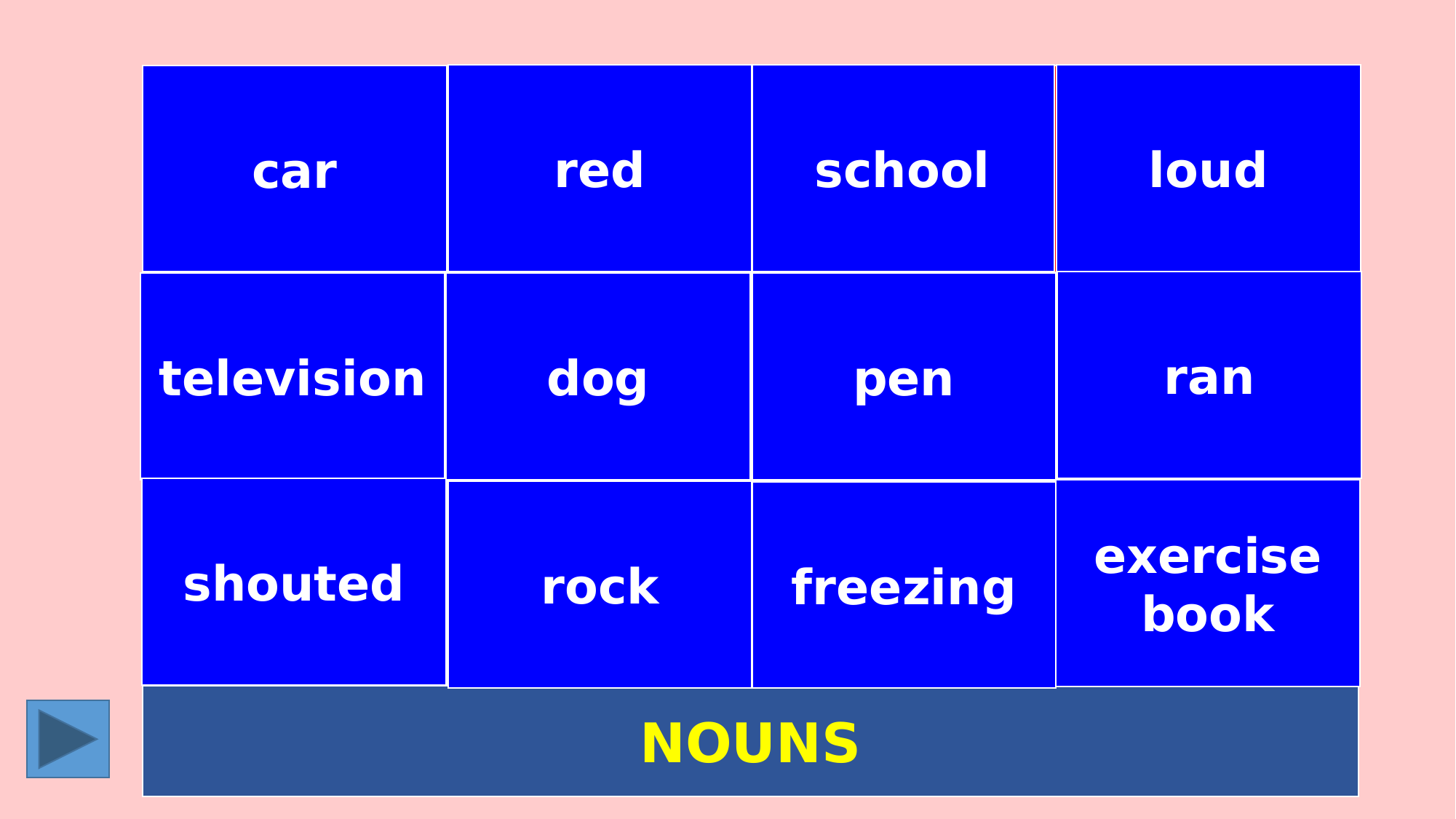

loud
school
red
car

WIPE
OUT

WIPE
OUT

ran

television
dog
pen
WIPE
OUT

shouted

exercise book

rock
freezing

WIPE
OUT
WIPE
OUT

NOUNS